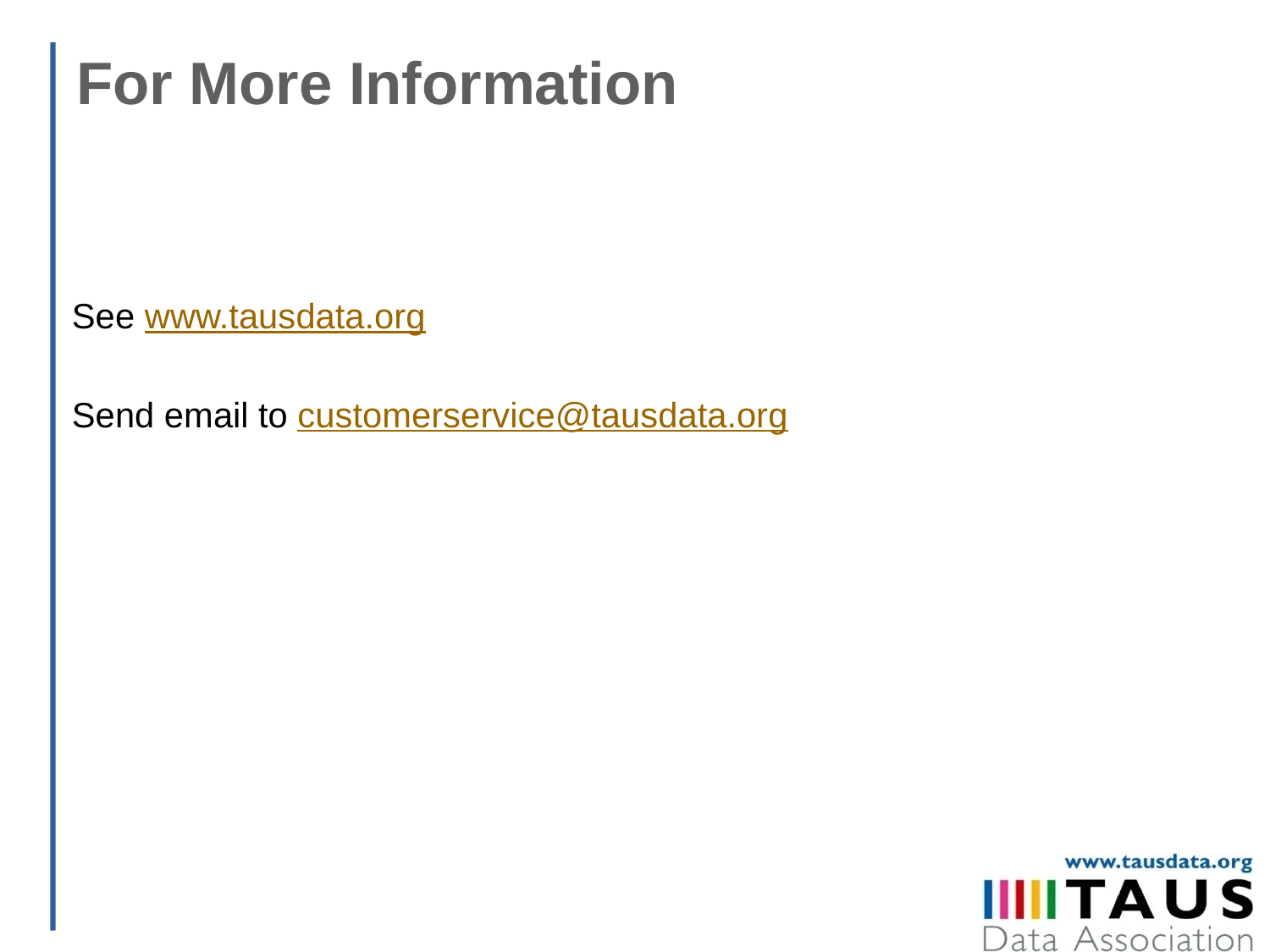

# For More Information
See www.tausdata.org

Send email to customerservice@tausdata.org